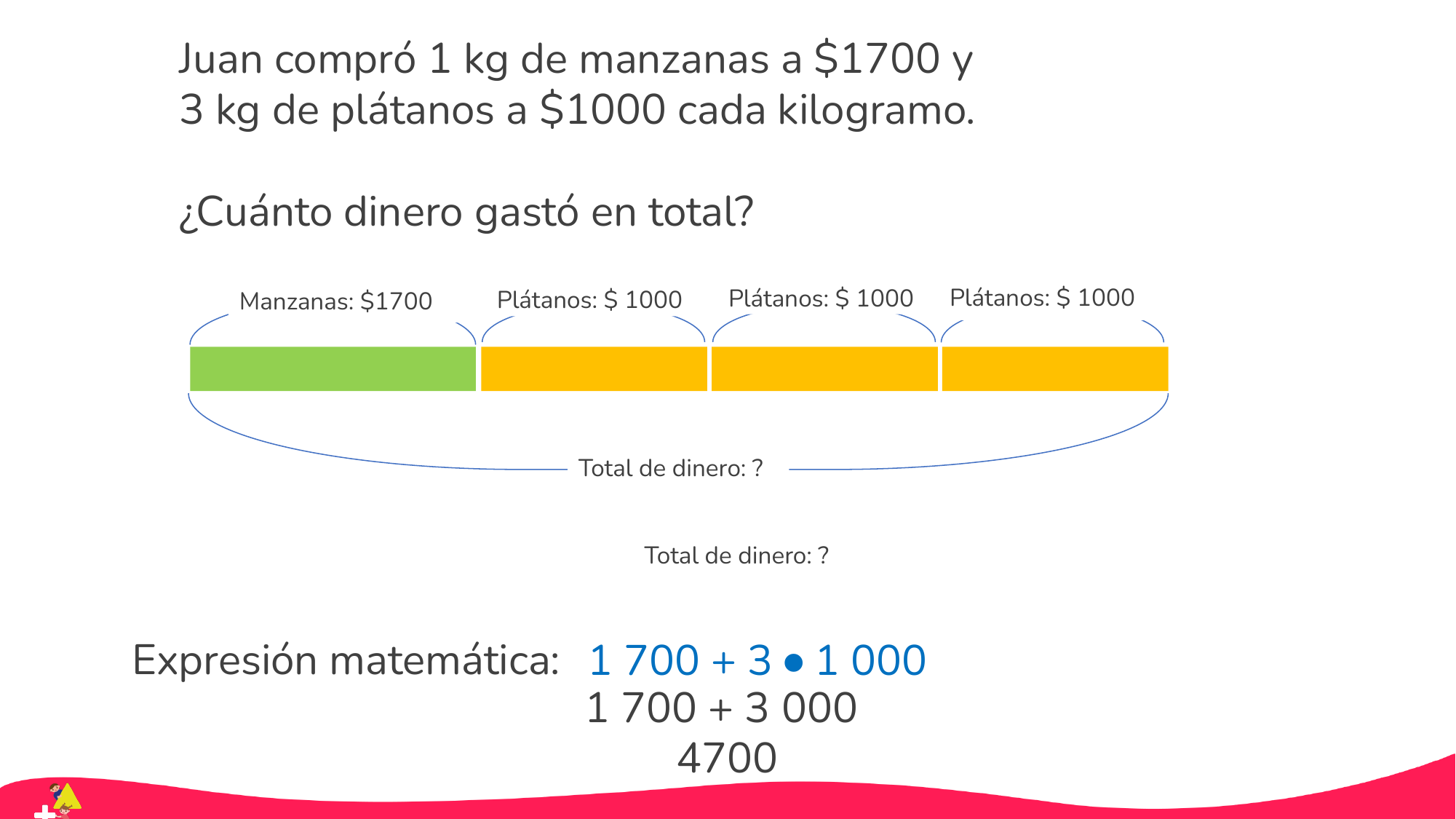

Juan compró 1 kg de manzanas a $1700 y
3 kg de plátanos a $1000 cada kilogramo.

¿Cuánto dinero gastó en total?

Plátanos: $ 1000
Plátanos: $ 1000
Plátanos: $ 1000
Manzanas: $1700

Total de dinero: ?
Total de dinero: ?
Expresión matemática:
 1 700 + 3 ⦁ 1 000
 1 700 + 3 000
 4700